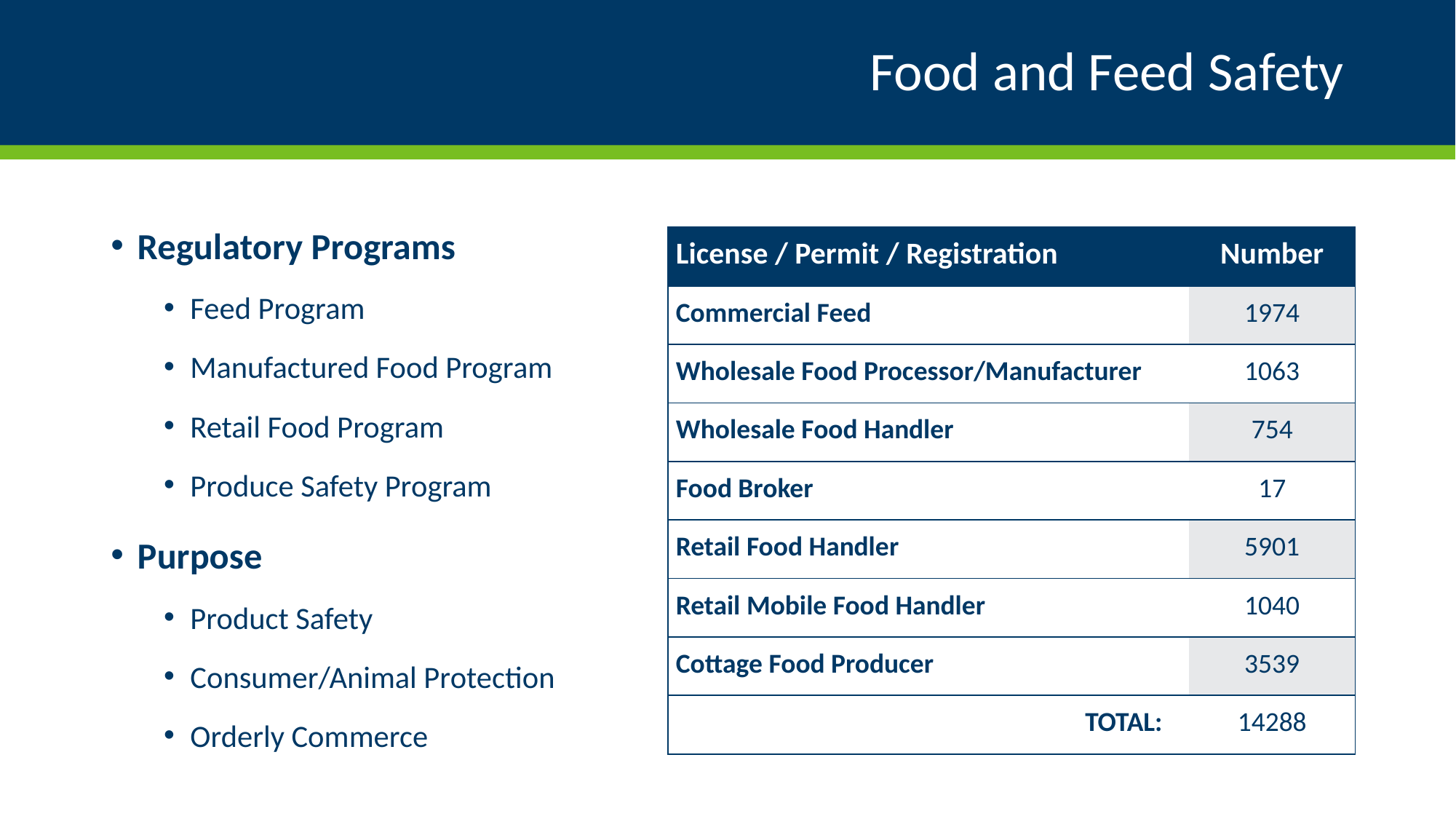

# Food and Feed Safety
Regulatory Programs
Feed Program
Manufactured Food Program
Retail Food Program
Produce Safety Program
Purpose
Product Safety
Consumer/Animal Protection
Orderly Commerce
| License / Permit / Registration | Number |
| --- | --- |
| Commercial Feed | 1974 |
| Wholesale Food Processor/Manufacturer | 1063 |
| Wholesale Food Handler | 754 |
| Food Broker | 17 |
| Retail Food Handler | 5901 |
| Retail Mobile Food Handler | 1040 |
| Cottage Food Producer | 3539 |
| TOTAL: | 14288 |